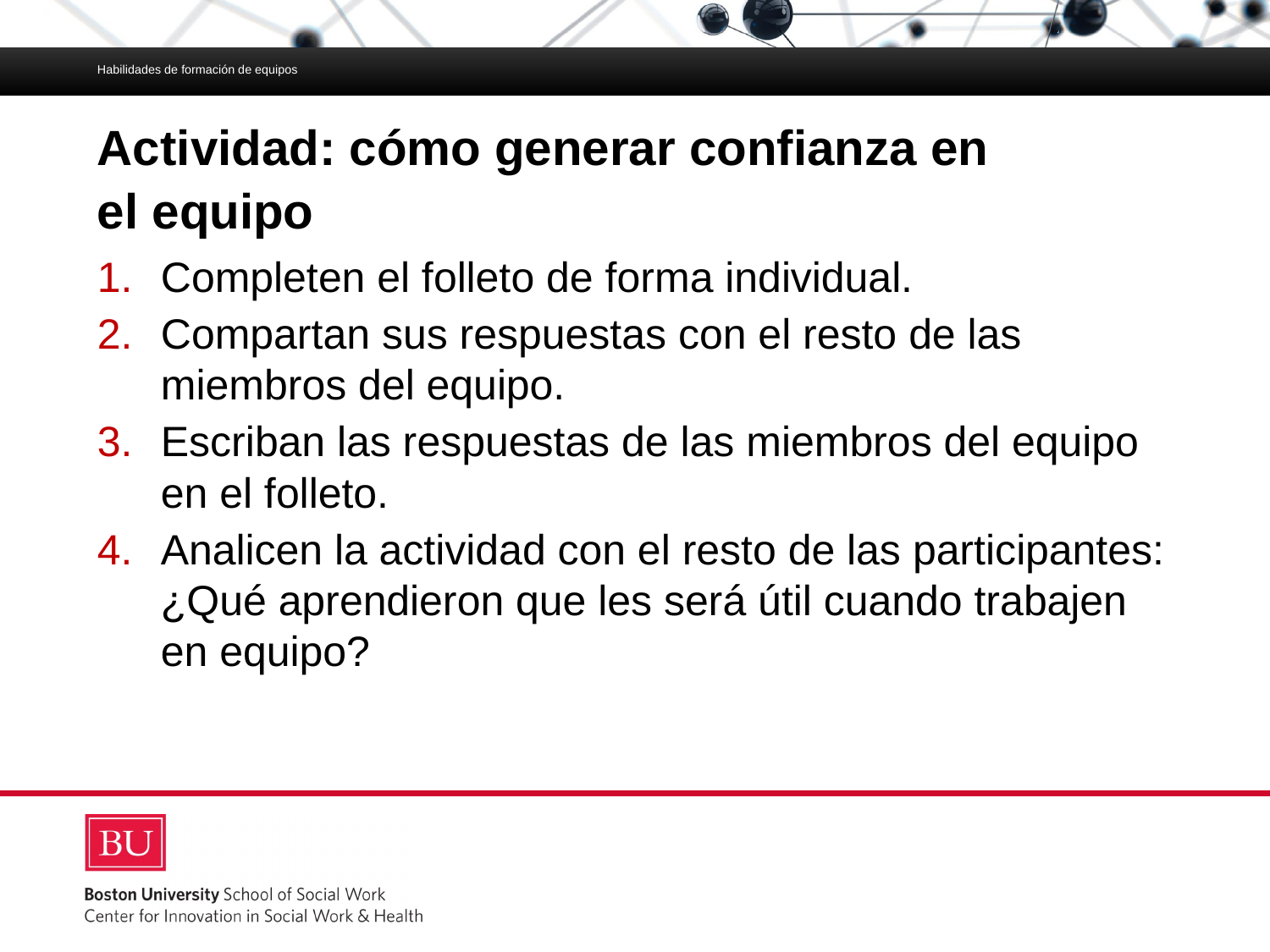

Habilidades de formación de equipos
# Actividad: cómo generar confianza en el equipo
Completen el folleto de forma individual.
Compartan sus respuestas con el resto de las miembros del equipo.
Escriban las respuestas de las miembros del equipo en el folleto.
Analicen la actividad con el resto de las participantes: ¿Qué aprendieron que les será útil cuando trabajen en equipo?